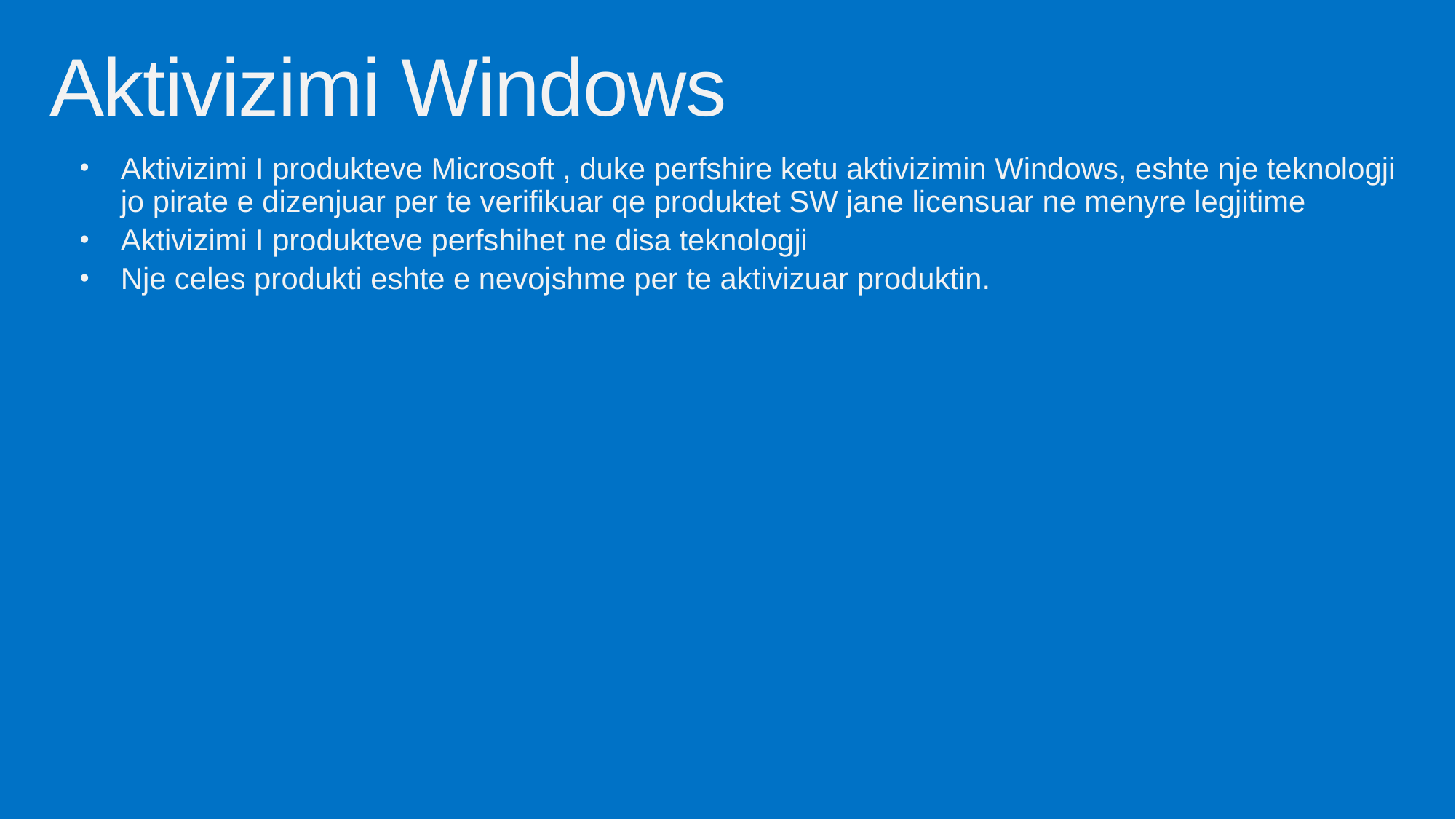

# Aktivizimi Windows
Aktivizimi I produkteve Microsoft , duke perfshire ketu aktivizimin Windows, eshte nje teknologji jo pirate e dizenjuar per te verifikuar qe produktet SW jane licensuar ne menyre legjitime
Aktivizimi I produkteve perfshihet ne disa teknologji
Nje celes produkti eshte e nevojshme per te aktivizuar produktin.